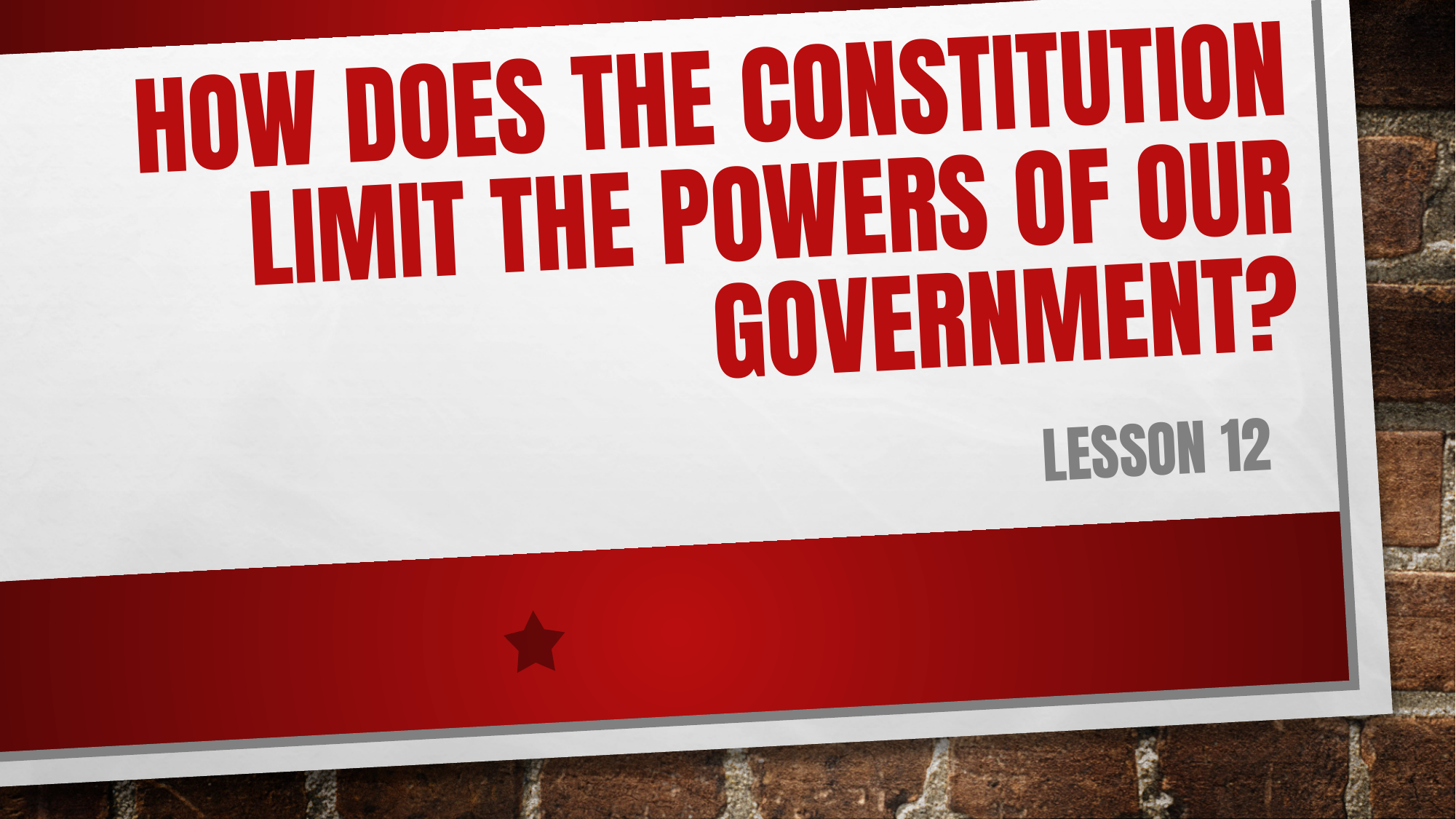

# How does the constitution limit the powers of our government?
Lesson 12